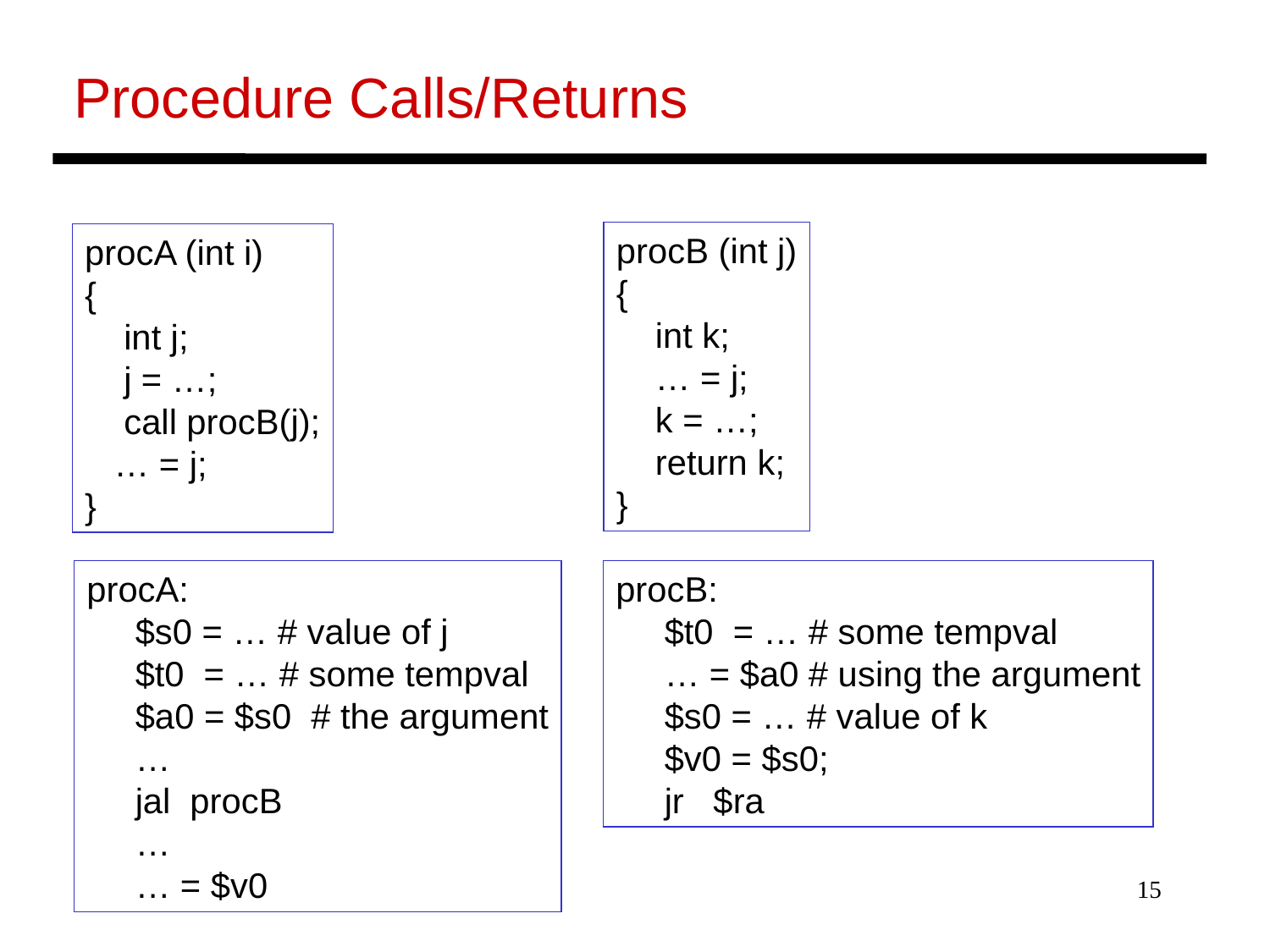

Procedure Calls/Returns

procB (int j)
{
    int k;
    … = j;
    k = …;
    return k;
}
procA (int i)
{
    int j;
    j = …;
    call procB(j);
   … = j;
}
procA:
     $s0 = … # value of j
     $t0  = … # some tempval
     $a0 = $s0  # the argument
     …
     jal  procB
     …
     … = $v0
procB:
     $t0  = … # some tempval
     … = $a0 # using the argument
     $s0 = … # value of k
     $v0 = $s0;
     jr   $ra
15